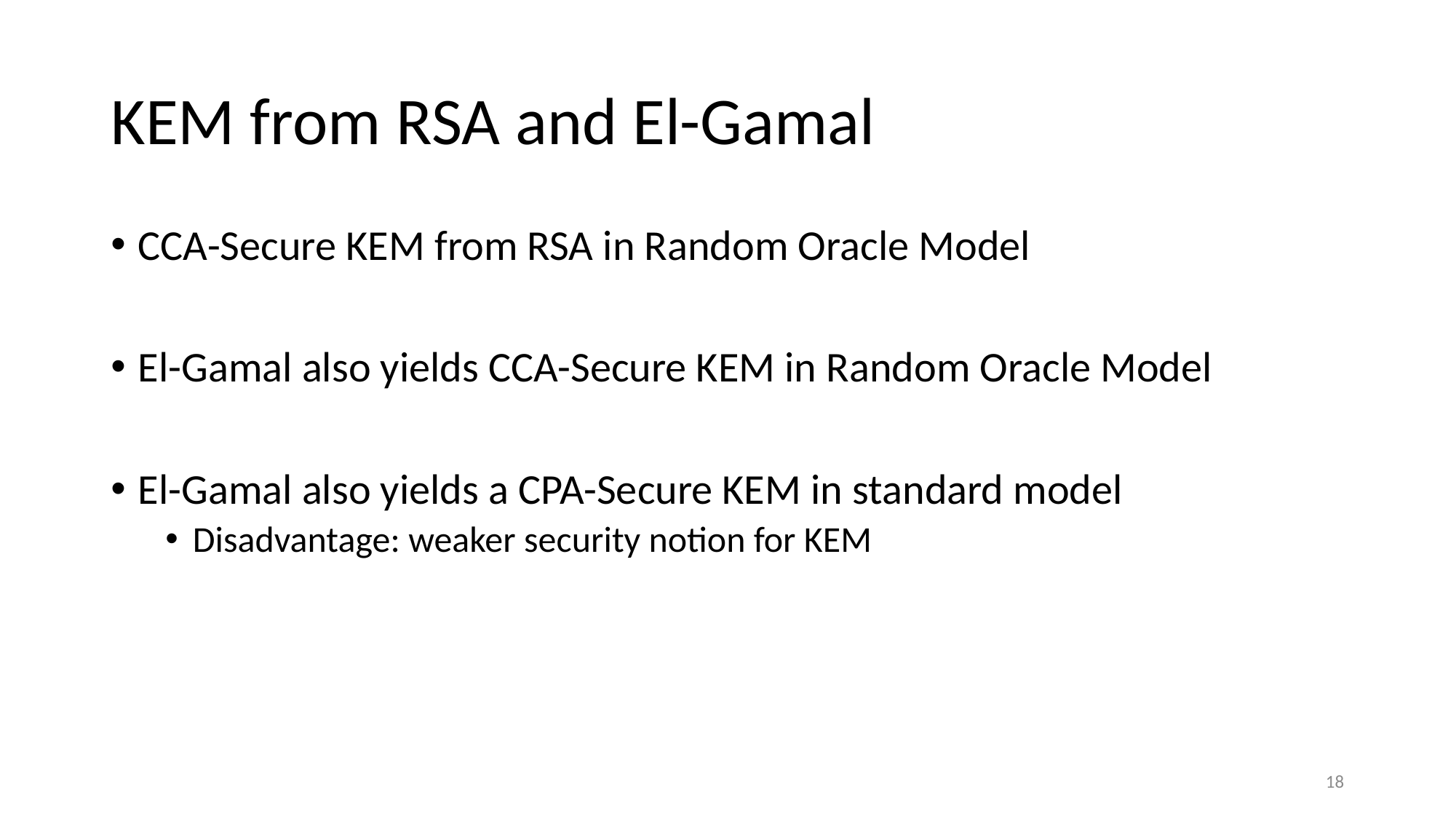

# KEM from RSA and El-Gamal
CCA-Secure KEM from RSA in Random Oracle Model

El-Gamal also yields CCA-Secure KEM in Random Oracle Model

El-Gamal also yields a CPA-Secure KEM in standard model
Disadvantage: weaker security notion for KEM

18